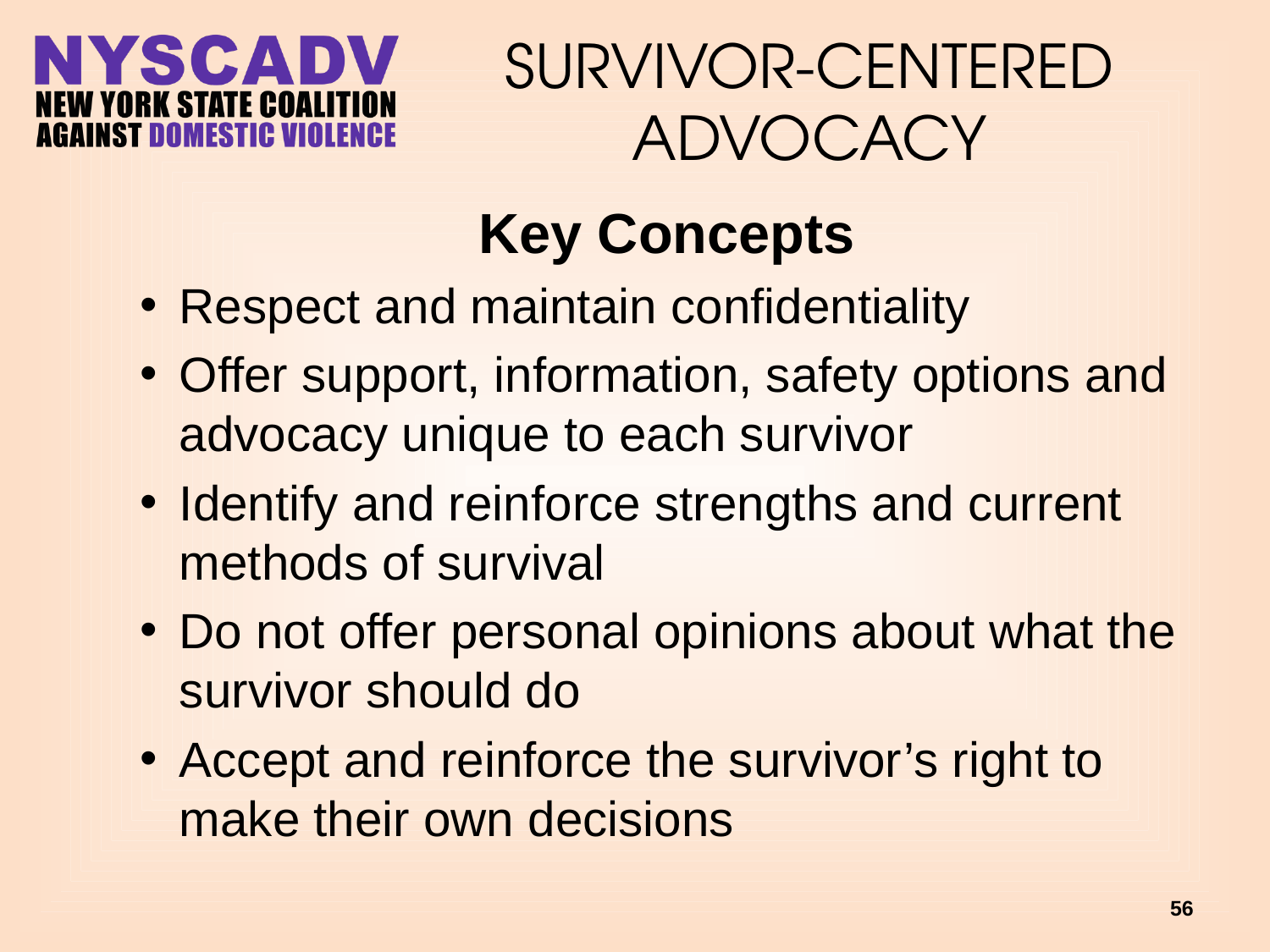

# SURVIVOR-CENTERED ADVOCACY
Key Concepts
Respect and maintain confidentiality
Offer support, information, safety options and advocacy unique to each survivor
Identify and reinforce strengths and current methods of survival
Do not offer personal opinions about what the survivor should do
Accept and reinforce the survivor’s right to make their own decisions
56